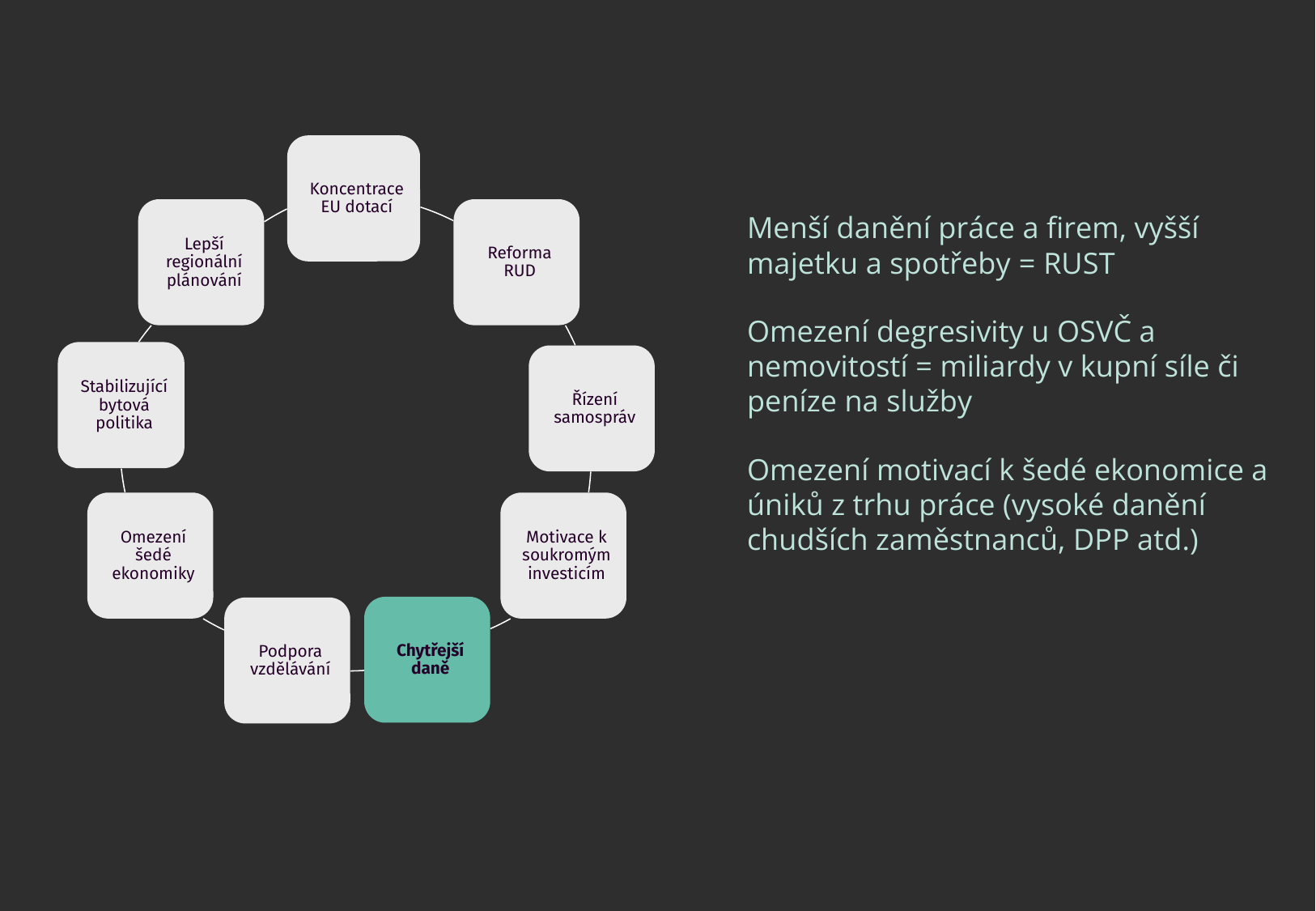

Koncentrace EU dotací
Reforma RUD
Řízení samospráv
Motivace k soukromým investicím
Chytřejší daně
Podpora vzdělávání
Omezení šedé ekonomiky
Stabilizující bytová politika
Lepší regionální plánování
Menší danění práce a firem, vyšší majetku a spotřeby = RUST
Omezení degresivity u OSVČ a nemovitostí = miliardy v kupní síle či peníze na služby
Omezení motivací k šedé ekonomice a úniků z trhu práce (vysoké danění chudších zaměstnanců, DPP atd.)